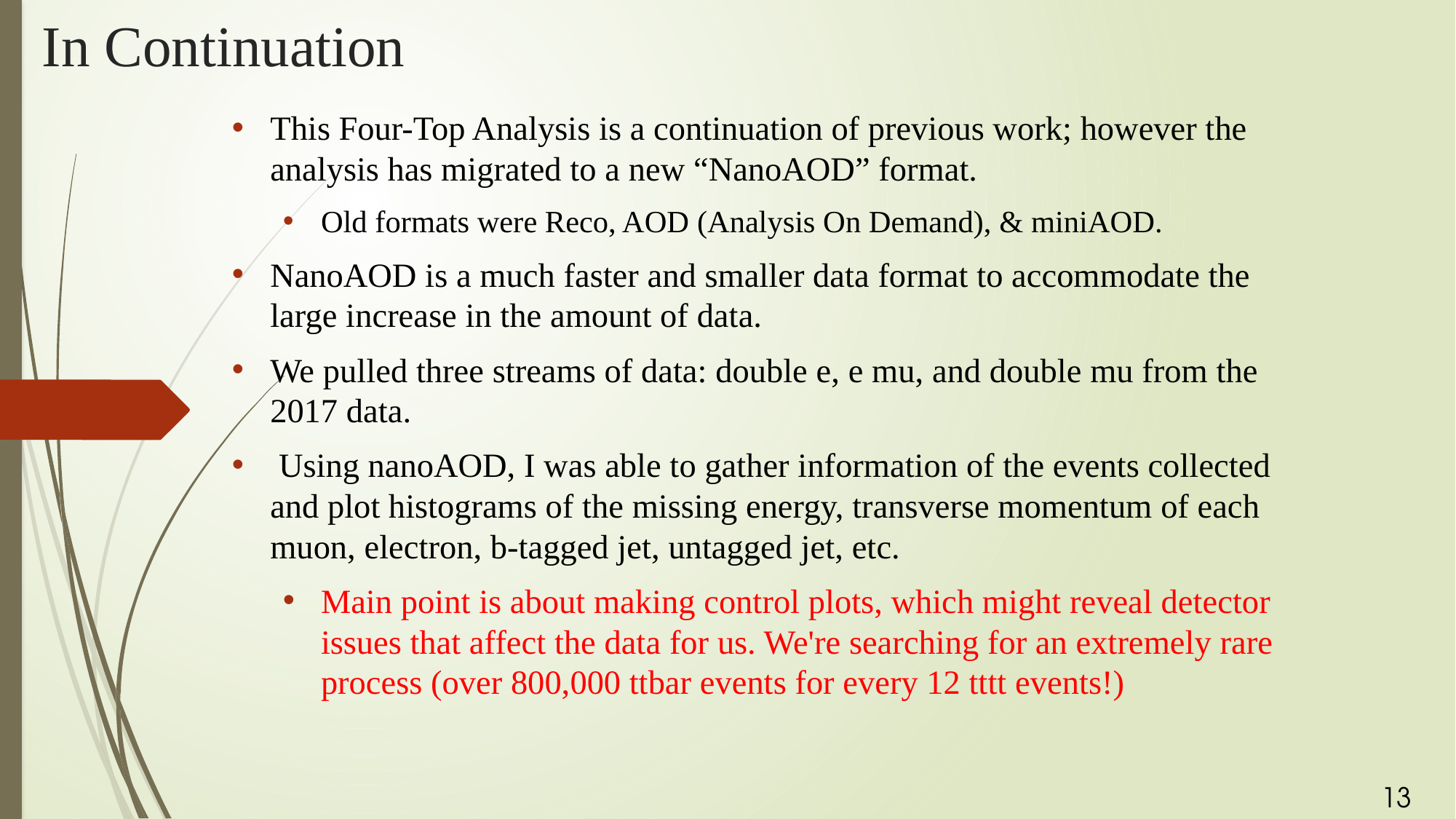

# In Continuation
This Four-Top Analysis is a continuation of previous work; however the analysis has migrated to a new “NanoAOD” format.
Old formats were Reco, AOD (Analysis On Demand), & miniAOD.
NanoAOD is a much faster and smaller data format to accommodate the large increase in the amount of data.
We pulled three streams of data: double e, e mu, and double mu from the 2017 data.
 Using nanoAOD, I was able to gather information of the events collected and plot histograms of the missing energy, transverse momentum of each muon, electron, b-tagged jet, untagged jet, etc.
Main point is about making control plots, which might reveal detector issues that affect the data for us. We're searching for an extremely rare process (over 800,000 ttbar events for every 12 tttt events!)

13